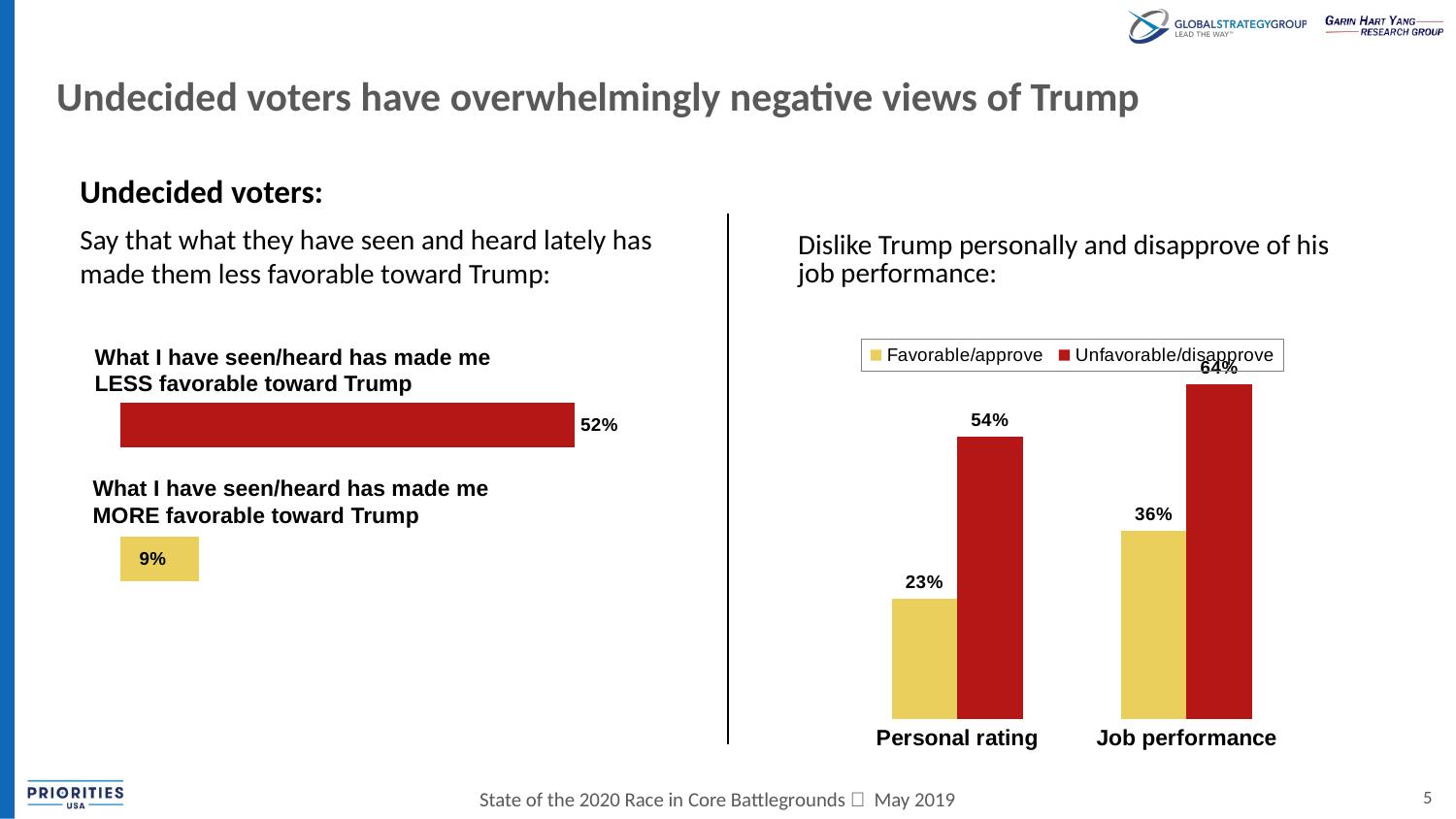

# Undecided voters have overwhelmingly negative views of Trump
Undecided voters:
Say that what they have seen and heard lately has made them less favorable toward Trump:
Dislike Trump personally and disapprove of his job performance:

### Chart

| Category | Favorable/approve | Unfavorable/disapprove |
|---|---|---|
| Personal rating | 0.23 | 0.54 |
| Job performance | 0.36 | 0.64 |
What I have seen/heard has made me
LESS favorable toward Trump

### Chart

| Category |  |
|---|---|
Probably/
leaning
Probably/
leaning
What I have seen/heard has made me
MORE favorable toward Trump
Definitely
Definitely
5